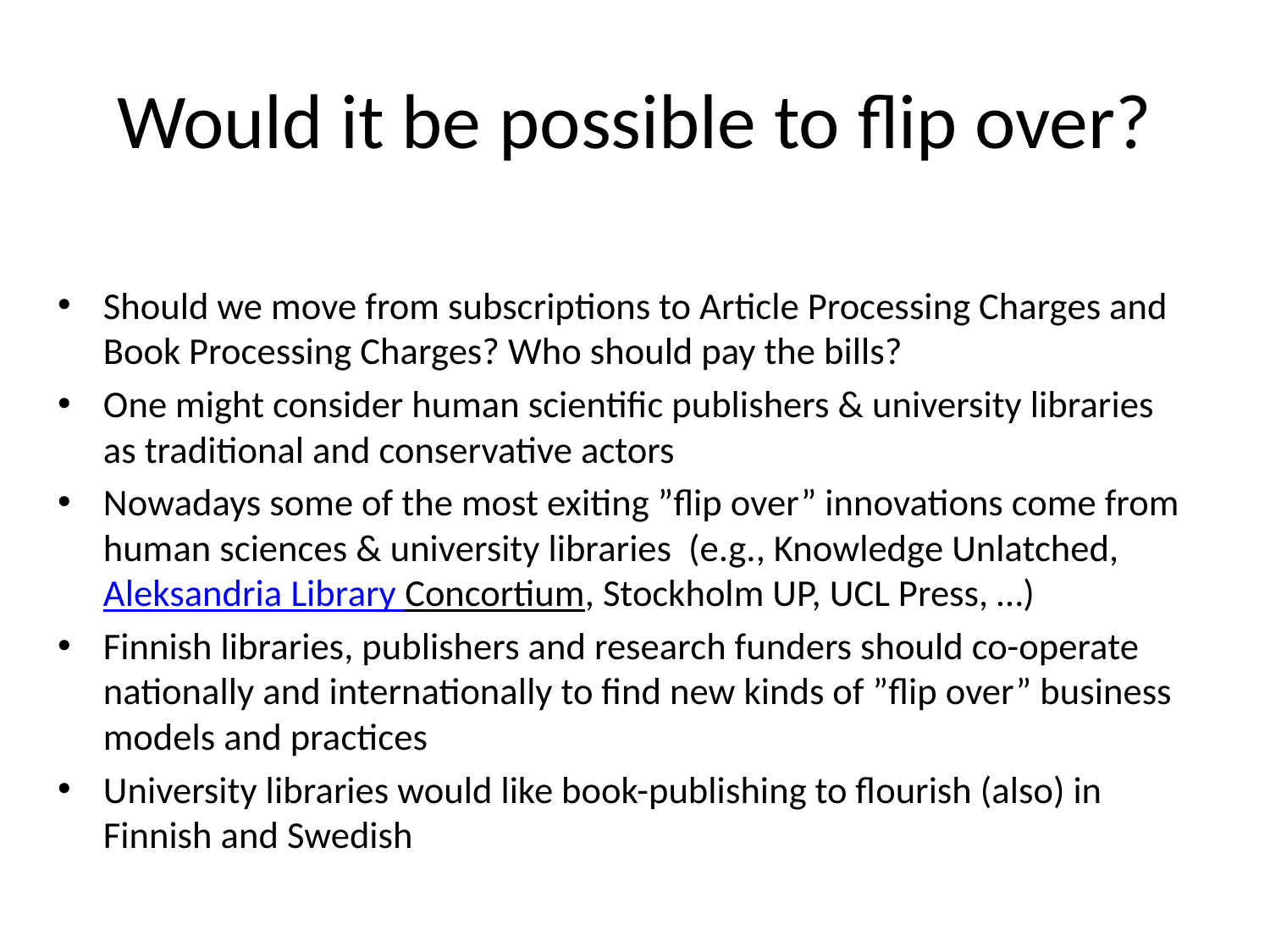

# Would it be possible to flip over?

Should we move from subscriptions to Article Processing Charges and Book Processing Charges? Who should pay the bills?
One might consider human scientific publishers & university libraries as traditional and conservative actors
Nowadays some of the most exiting ”flip over” innovations come from human sciences & university libraries  (e.g., Knowledge Unlatched, Aleksandria Library Concortium, Stockholm UP, UCL Press, …)
Finnish libraries, publishers and research funders should co-operate nationally and internationally to find new kinds of ”flip over” business models and practices
University libraries would like book-publishing to flourish (also) in Finnish and Swedish